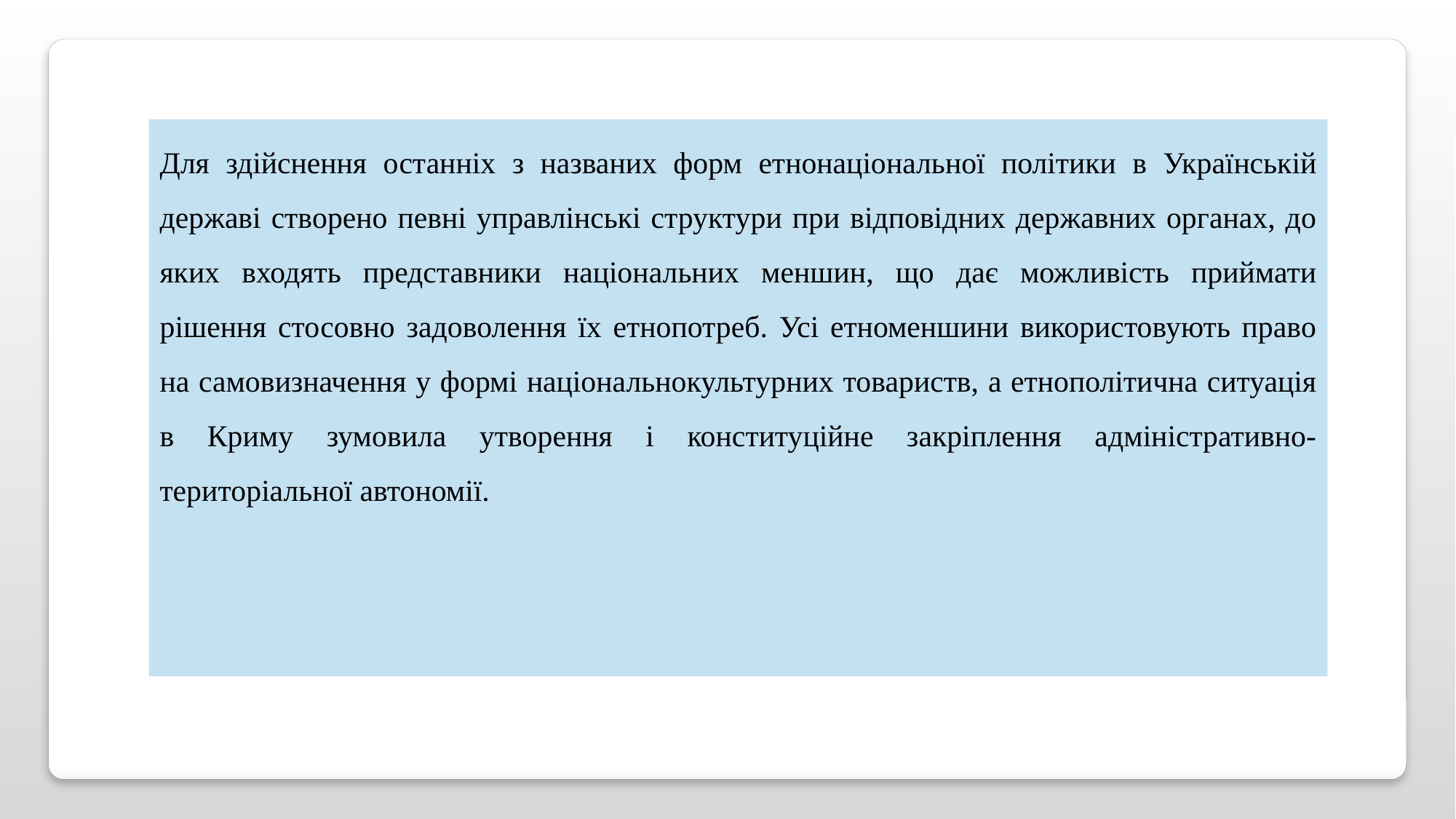

Для здійснення останніх з названих форм етнонаціональної політики в Українській державі створено певні управлінські структури при відповідних державних органах, до яких входять представники національних меншин, що дає можливість приймати рішення стосовно задоволення їх етнопотреб. Усі етноменшини використовують право на самовизначення у формі національнокультурних товариств, а етнополітична ситуація в Криму зумовила утворення і конституційне закріплення адміністративно-територіальної автономії.